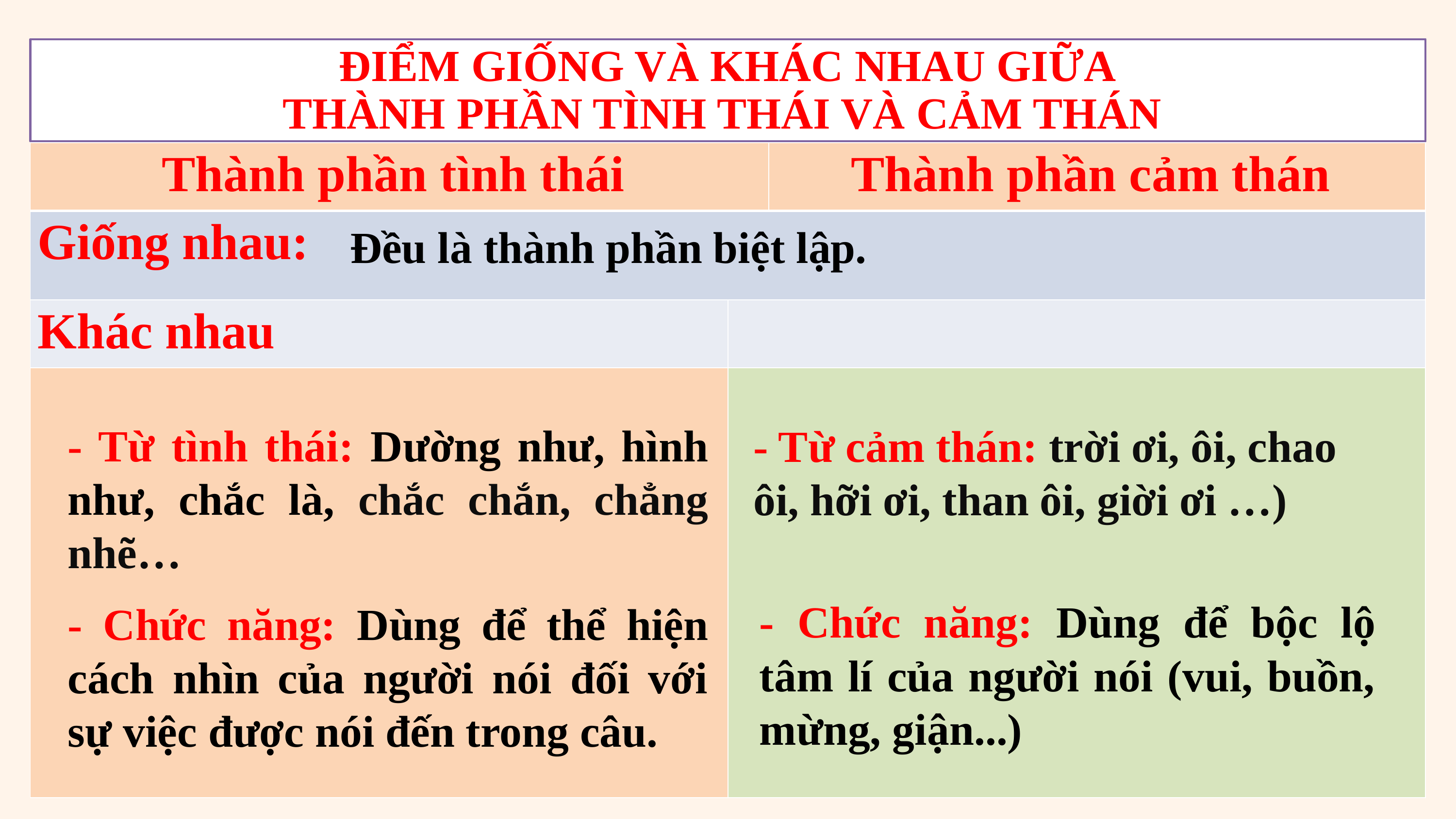

ĐIỂM GIỐNG VÀ KHÁC NHAU GIỮA
 THÀNH PHẦN TÌNH THÁI VÀ CẢM THÁN
| Thành phần tình thái | Thành phần cảm thán | Thành phần cảm thán |
| --- | --- | --- |
| Giống nhau: |  |  |
| Khác nhau |  |  |
|  |  |  |
Đều là thành phần biệt lập.
- Từ tình thái: Dường như, hình như, chắc là, chắc chắn, chẳng nhẽ…
- Từ cảm thán: trời ơi, ôi, chao ôi, hỡi ơi, than ôi, giời ơi …)
- Chức năng: Dùng để bộc lộ tâm lí của người nói (vui, buồn, mừng, giận...)
- Chức năng: Dùng để thể hiện cách nhìn của người nói đối với sự việc được nói đến trong câu.